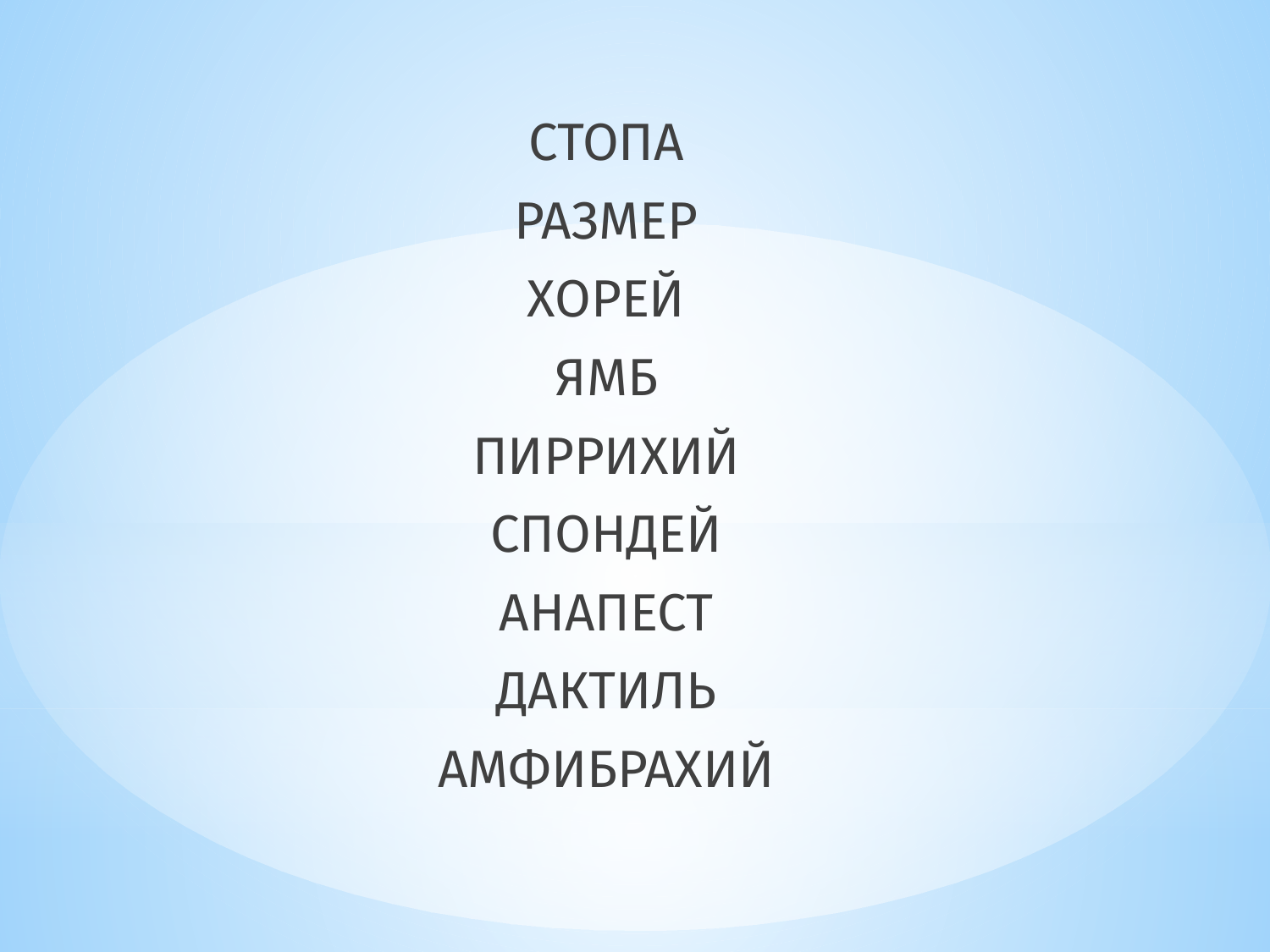

СТОПА
РАЗМЕР
ХОРЕЙ
ЯМБ
ПИРРИХИЙ
СПОНДЕЙ
АНАПЕСТ
ДАКТИЛЬ
АМФИБРАХИЙ

#